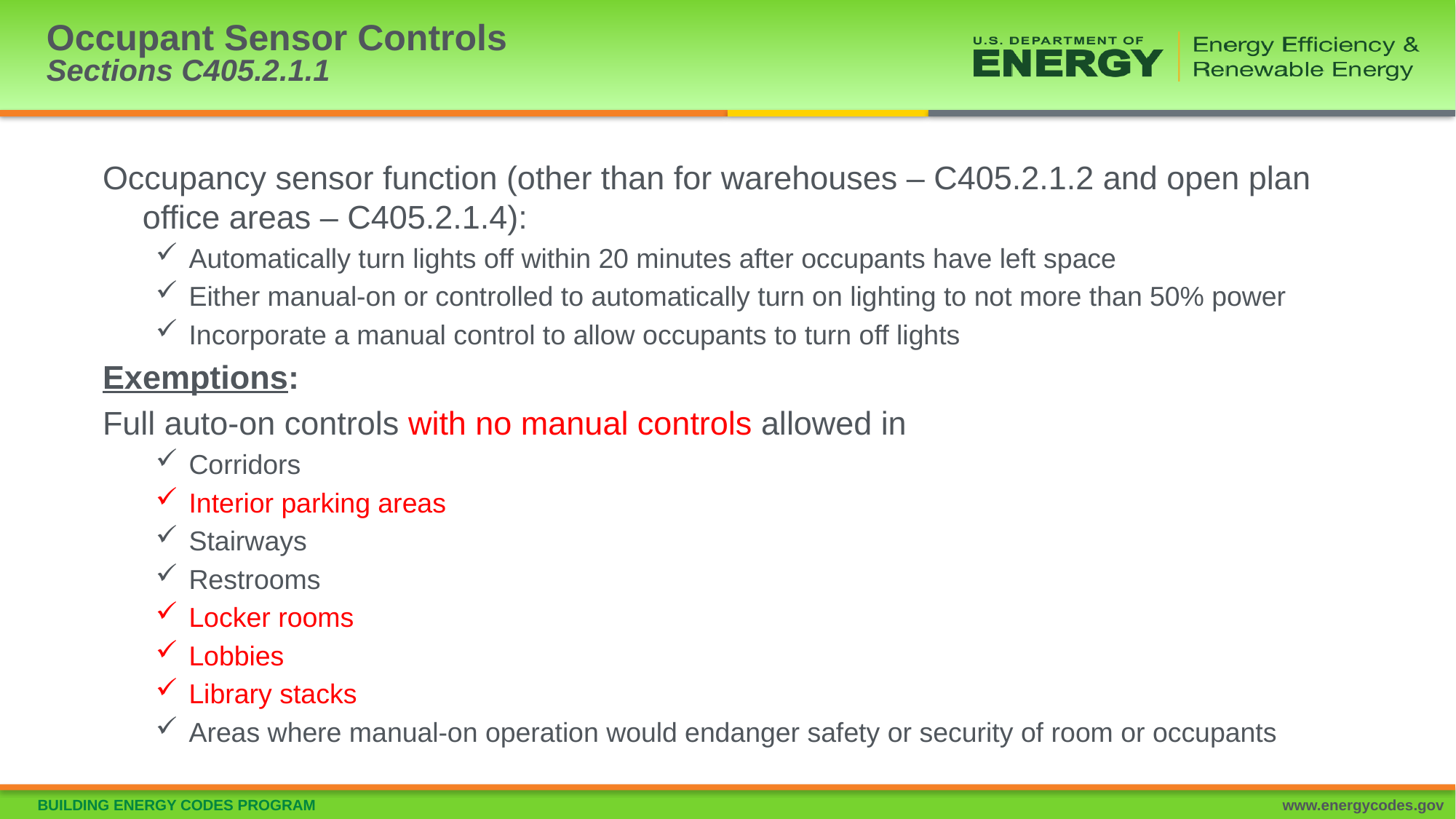

# Occupant Sensor Controls Sections C405.2.1.1
Occupancy sensor function (other than for warehouses – C405.2.1.2 and open plan office areas – C405.2.1.4):
Automatically turn lights off within 20 minutes after occupants have left space
Either manual-on or controlled to automatically turn on lighting to not more than 50% power
Incorporate a manual control to allow occupants to turn off lights
Exemptions:
Full auto-on controls with no manual controls allowed in
Corridors
Interior parking areas
Stairways
Restrooms
Locker rooms
Lobbies
Library stacks
Areas where manual-on operation would endanger safety or security of room or occupants